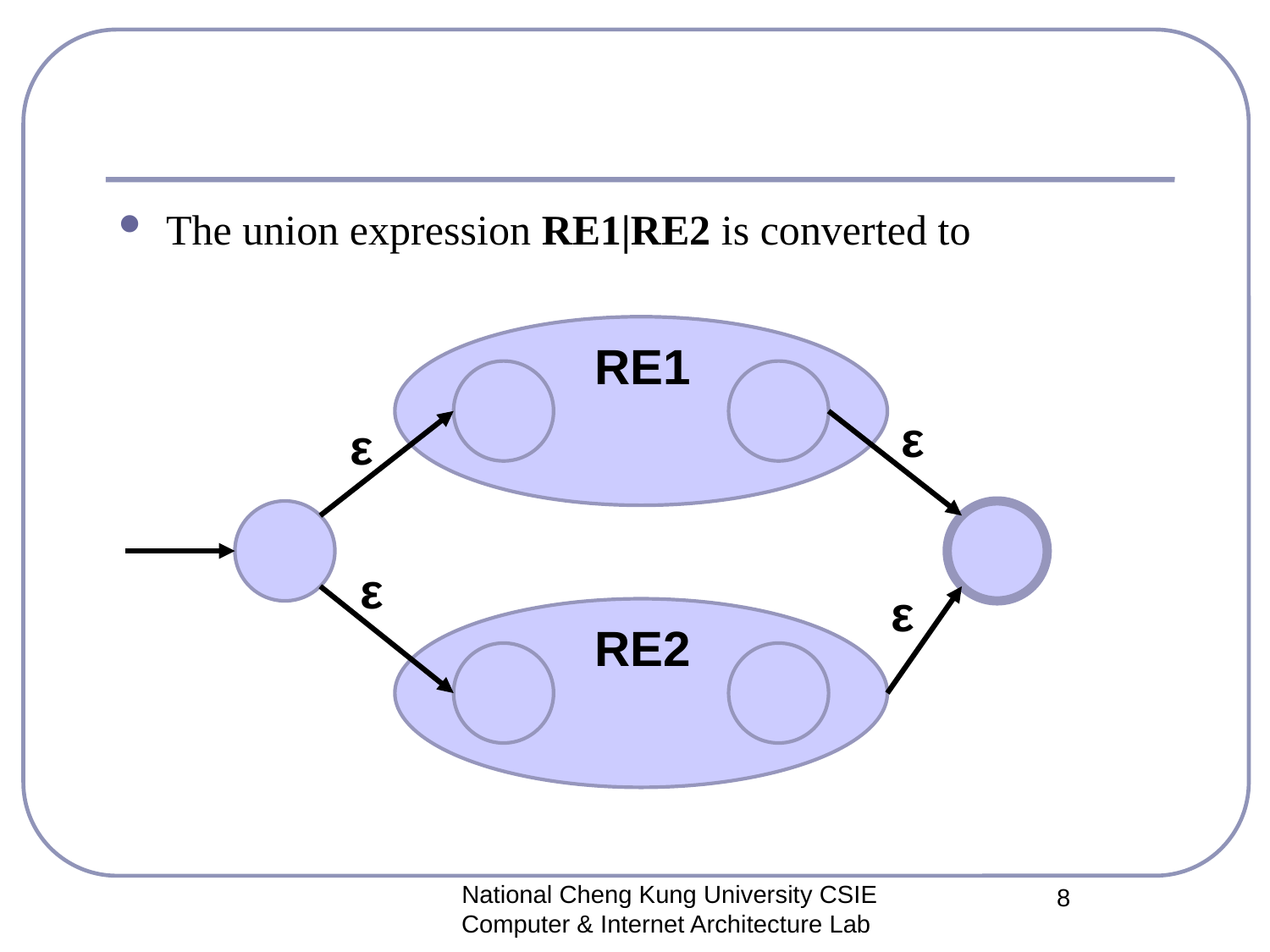

#
The union expression RE1|RE2 is converted to

RE1
ε
ε

ε
ε

RE2
a
National Cheng Kung University CSIE Computer & Internet Architecture Lab
8